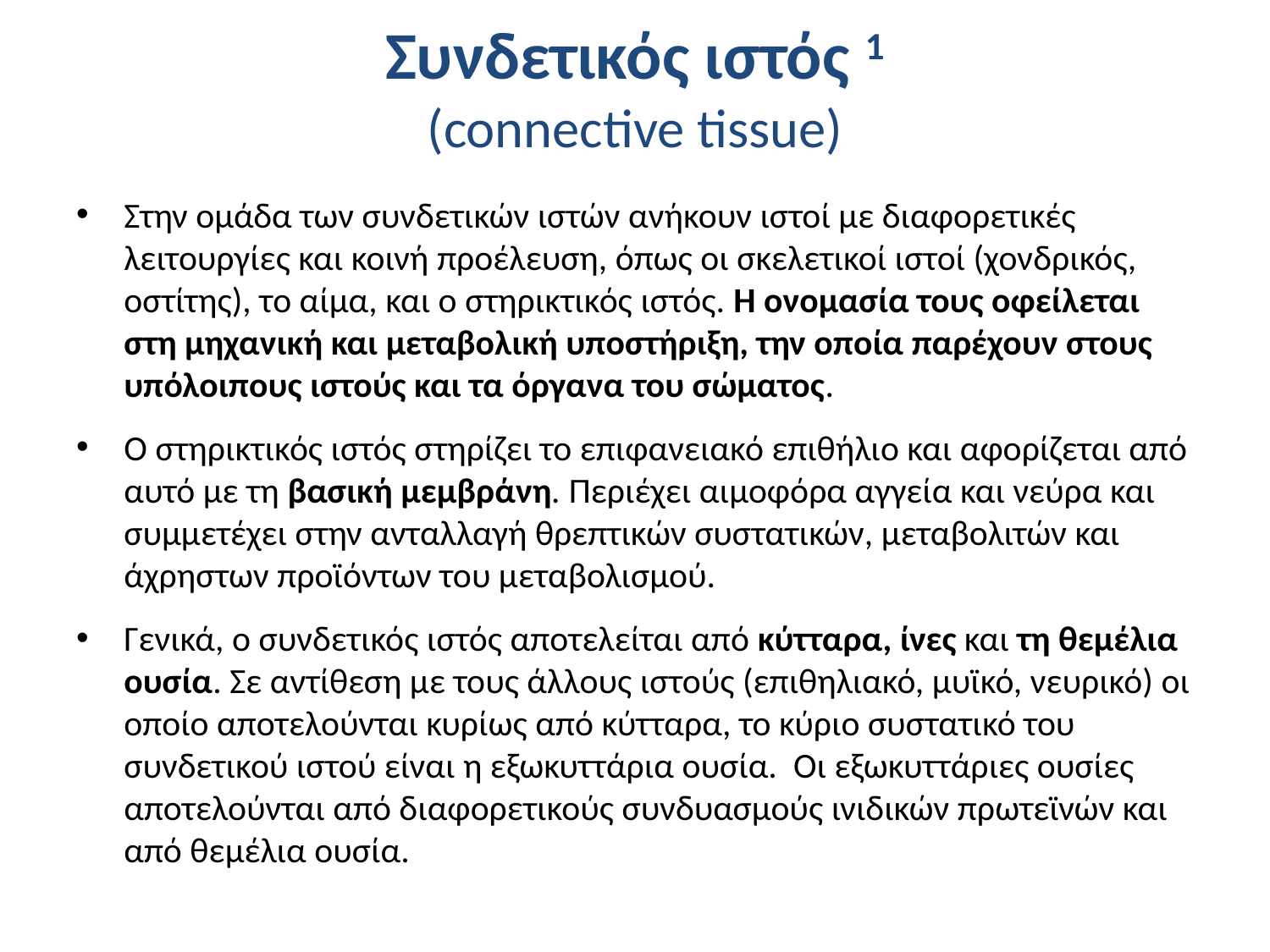

# Συνδετικός ιστός 1 (connective tissue)
Στην ομάδα των συνδετικών ιστών ανήκουν ιστοί με διαφορετικές λειτουργίες και κοινή προέλευση, όπως οι σκελετικοί ιστοί (χονδρικός, οστίτης), το αίμα, και ο στηρικτικός ιστός. Η ονομασία τους οφείλεται στη μηχανική και μεταβολική υποστήριξη, την οποία παρέχουν στους υπόλοιπους ιστούς και τα όργανα του σώματος.
Ο στηρικτικός ιστός στηρίζει το επιφανειακό επιθήλιο και αφορίζεται από αυτό με τη βασική μεμβράνη. Περιέχει αιμοφόρα αγγεία και νεύρα και συμμετέχει στην ανταλλαγή θρεπτικών συστατικών, μεταβολιτών και άχρηστων προϊόντων του μεταβολισμού.
Γενικά, ο συνδετικός ιστός αποτελείται από κύτταρα, ίνες και τη θεμέλια ουσία. Σε αντίθεση με τους άλλους ιστούς (επιθηλιακό, μυϊκό, νευρικό) οι οποίο αποτελούνται κυρίως από κύτταρα, το κύριο συστατικό του συνδετικού ιστού είναι η εξωκυττάρια ουσία.  Οι εξωκυττάριες ουσίες αποτελούνται από διαφορετικούς συνδυασμούς ινιδικών πρωτεϊνών και από θεμέλια ουσία.